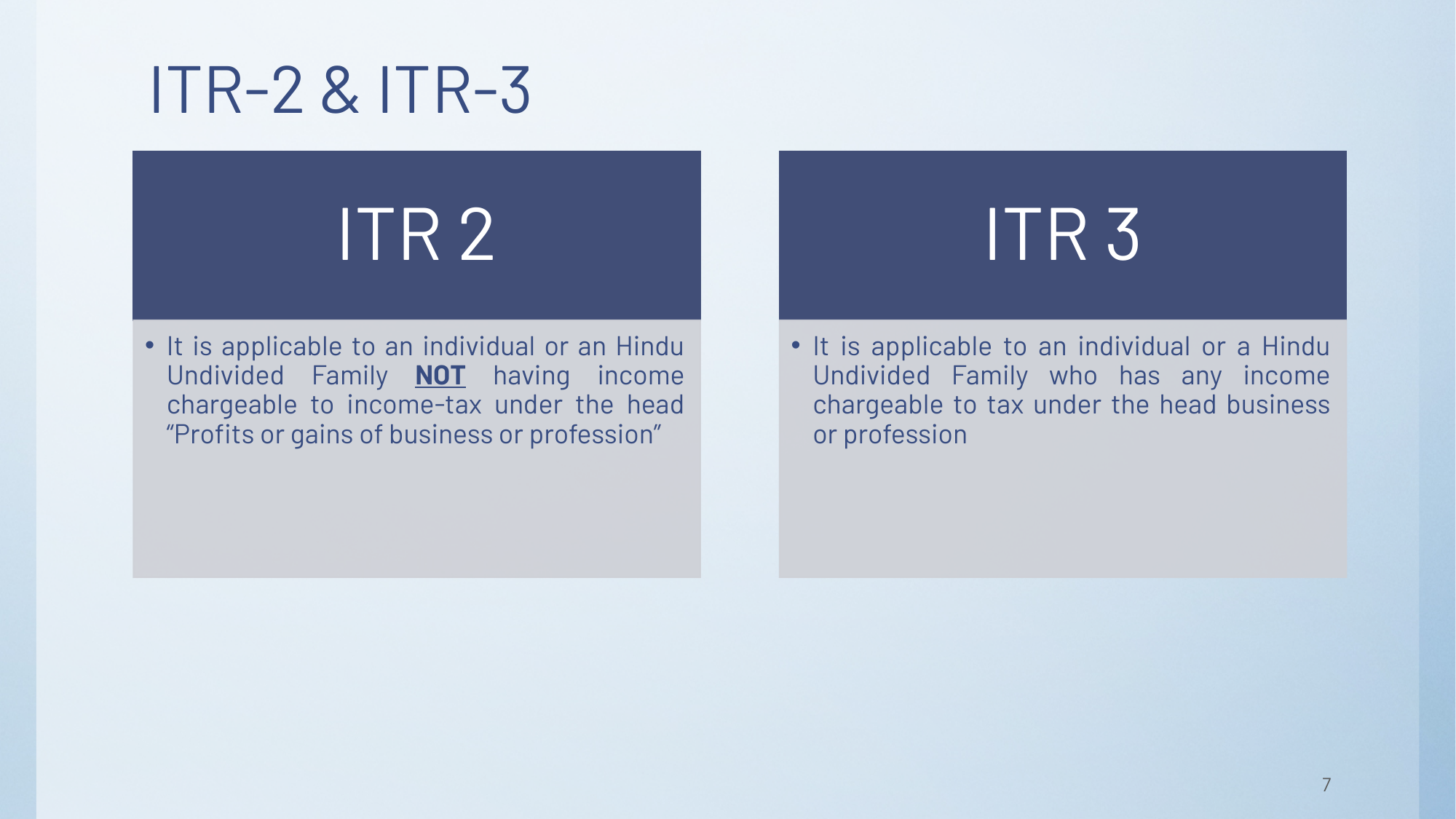

# ITR-2 & ITR-3
ITR 2
It is applicable to an individual or an Hindu Undivided Family NOT having income chargeable to income-tax under the head “Profits or gains of business or profession”

ITR 3
It is applicable to an individual or a Hindu Undivided Family who has any income chargeable to tax under the head business or profession
7